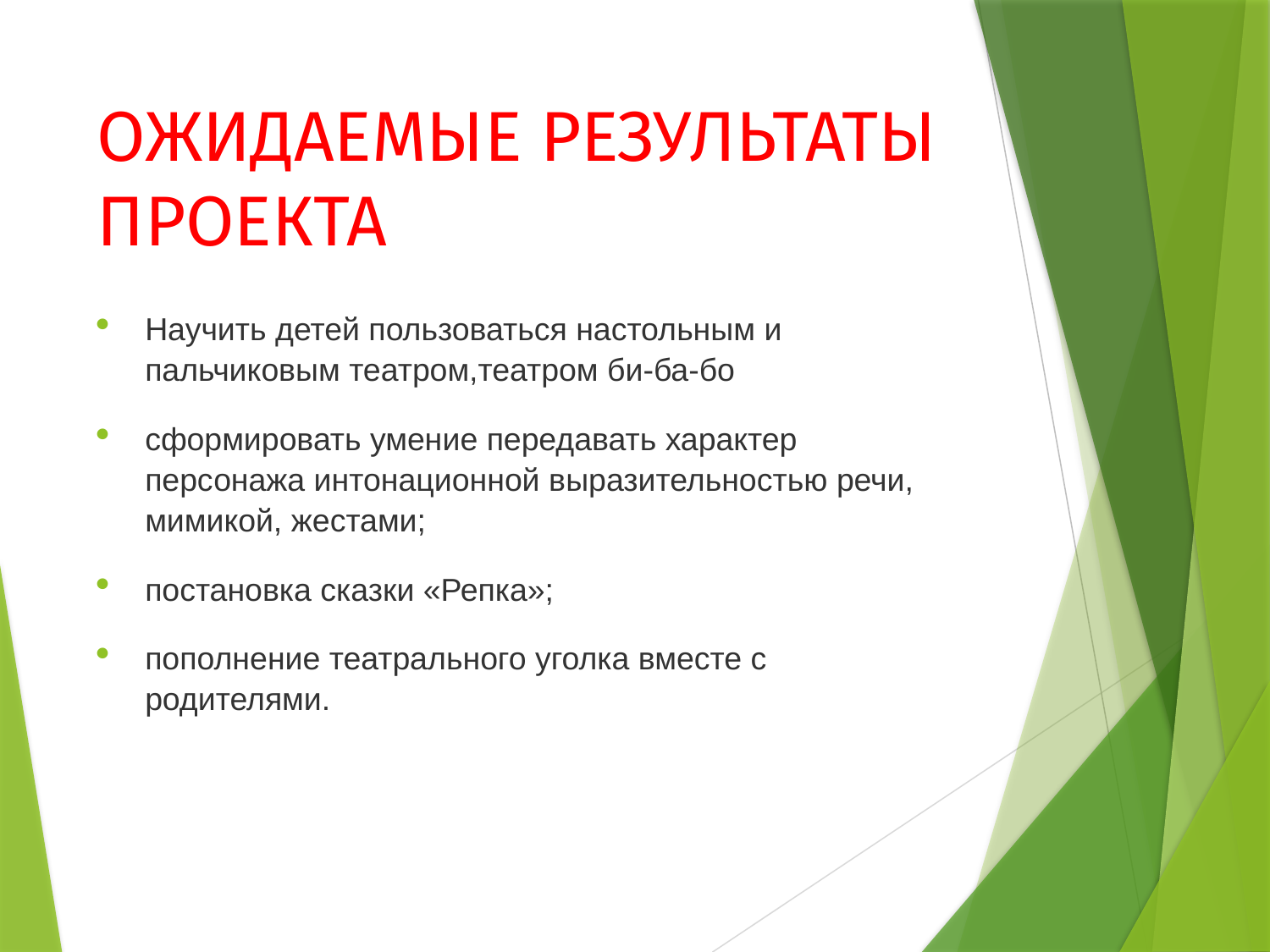

# ОЖИДАЕМЫЕ РЕЗУЛЬТАТЫ ПРОЕКТА
Научить детей пользоваться настольным и пальчиковым театром,театром би-ба-бо
сформировать умение передавать характер персонажа интонационной выразительностью речи, мимикой, жестами;
постановка сказки «Репка»;
пополнение театрального уголка вместе с родителями.